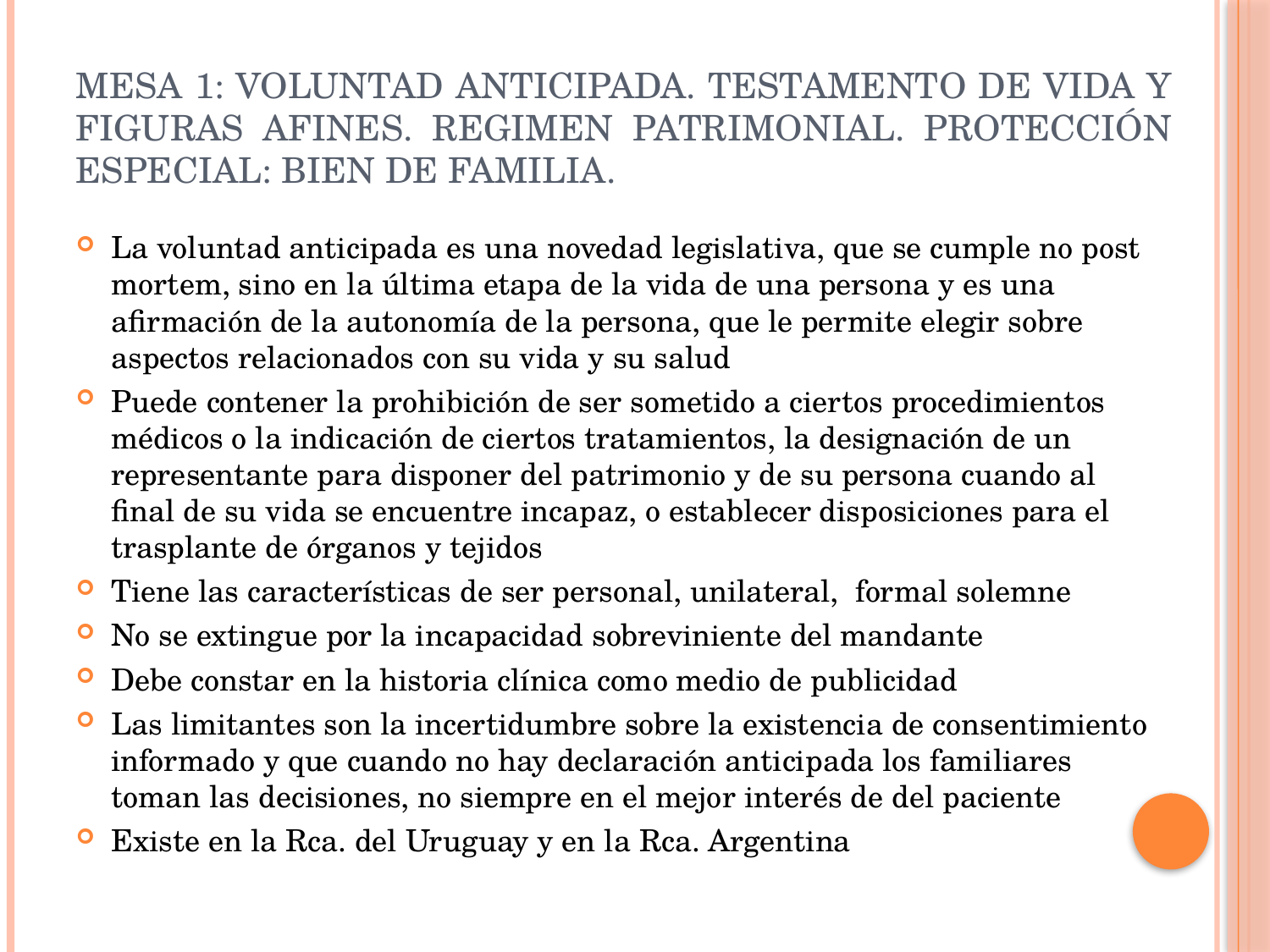

# Mesa 1: voluntad anticipada. Testamento de vida y figuras afines. Regimen patrimonial. Protección especial: bien de familia.
La voluntad anticipada es una novedad legislativa, que se cumple no post mortem, sino en la última etapa de la vida de una persona y es una afirmación de la autonomía de la persona, que le permite elegir sobre aspectos relacionados con su vida y su salud
Puede contener la prohibición de ser sometido a ciertos procedimientos médicos o la indicación de ciertos tratamientos, la designación de un  representante para disponer del patrimonio y de su persona cuando al final de su vida se encuentre incapaz, o establecer disposiciones para el trasplante de órganos y tejidos
Tiene las características de ser personal, unilateral,  formal solemne
No se extingue por la incapacidad sobreviniente del mandante
Debe constar en la historia clínica como medio de publicidad
Las limitantes son la incertidumbre sobre la existencia de consentimiento informado y que cuando no hay declaración anticipada los familiares toman las decisiones, no siempre en el mejor interés de del paciente
Existe en la Rca. del Uruguay y en la Rca. Argentina